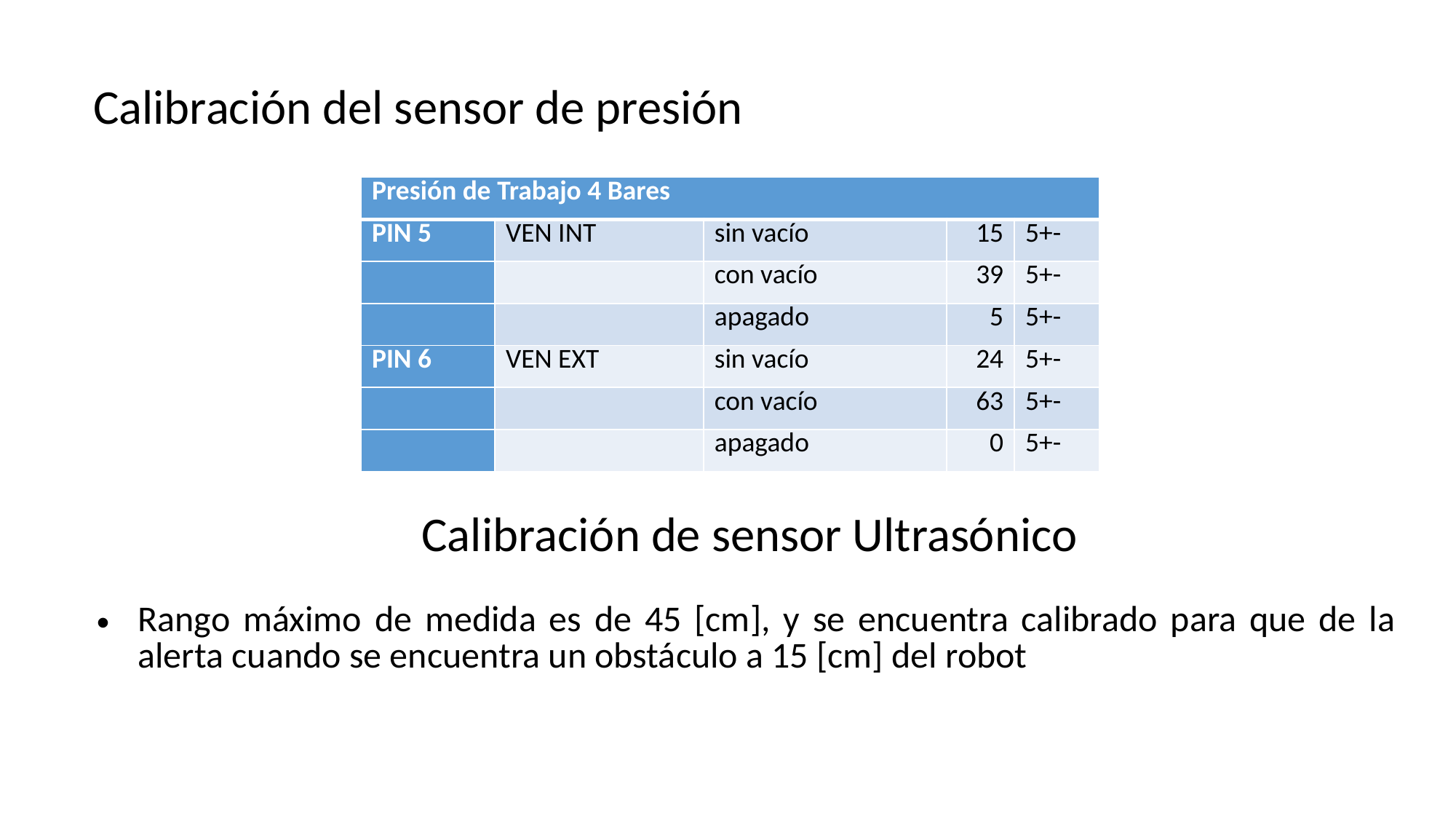

# Calibración del sensor de presión
| Presión de Trabajo 4 Bares |  |  |  |  |
| --- | --- | --- | --- | --- |
| PIN 5 | VEN INT | sin vacío | 15 | 5+- |
|  |  | con vacío | 39 | 5+- |
|  |  | apagado | 5 | 5+- |
| PIN 6 | VEN EXT | sin vacío | 24 | 5+- |
|  |  | con vacío | 63 | 5+- |
|  |  | apagado | 0 | 5+- |
Calibración de sensor Ultrasónico
Rango máximo de medida es de 45 [cm], y se encuentra calibrado para que de la alerta cuando se encuentra un obstáculo a 15 [cm] del robot